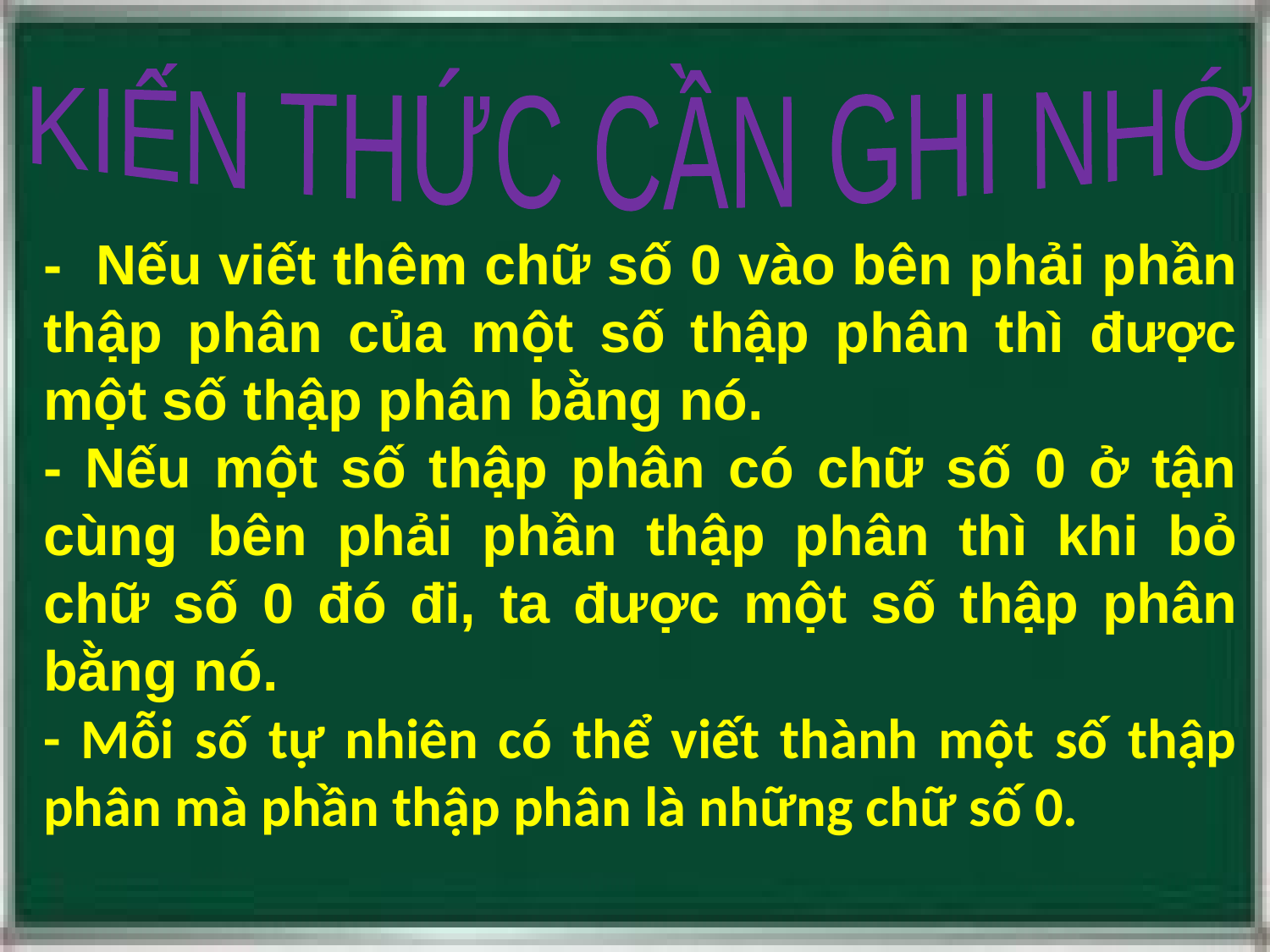

KIẾN THỨC CẦN GHI NHỚ
-  Nếu viết thêm chữ số 0 vào bên phải phần thập phân của một số thập phân thì được một số thập phân bằng nó.
- Nếu một số thập phân có chữ số 0 ở tận cùng bên phải phần thập phân thì khi bỏ chữ số 0 đó đi, ta được một số thập phân bằng nó.
- Mỗi số tự nhiên có thể viết thành một số thập phân mà phần thập phân là những chữ số 0.